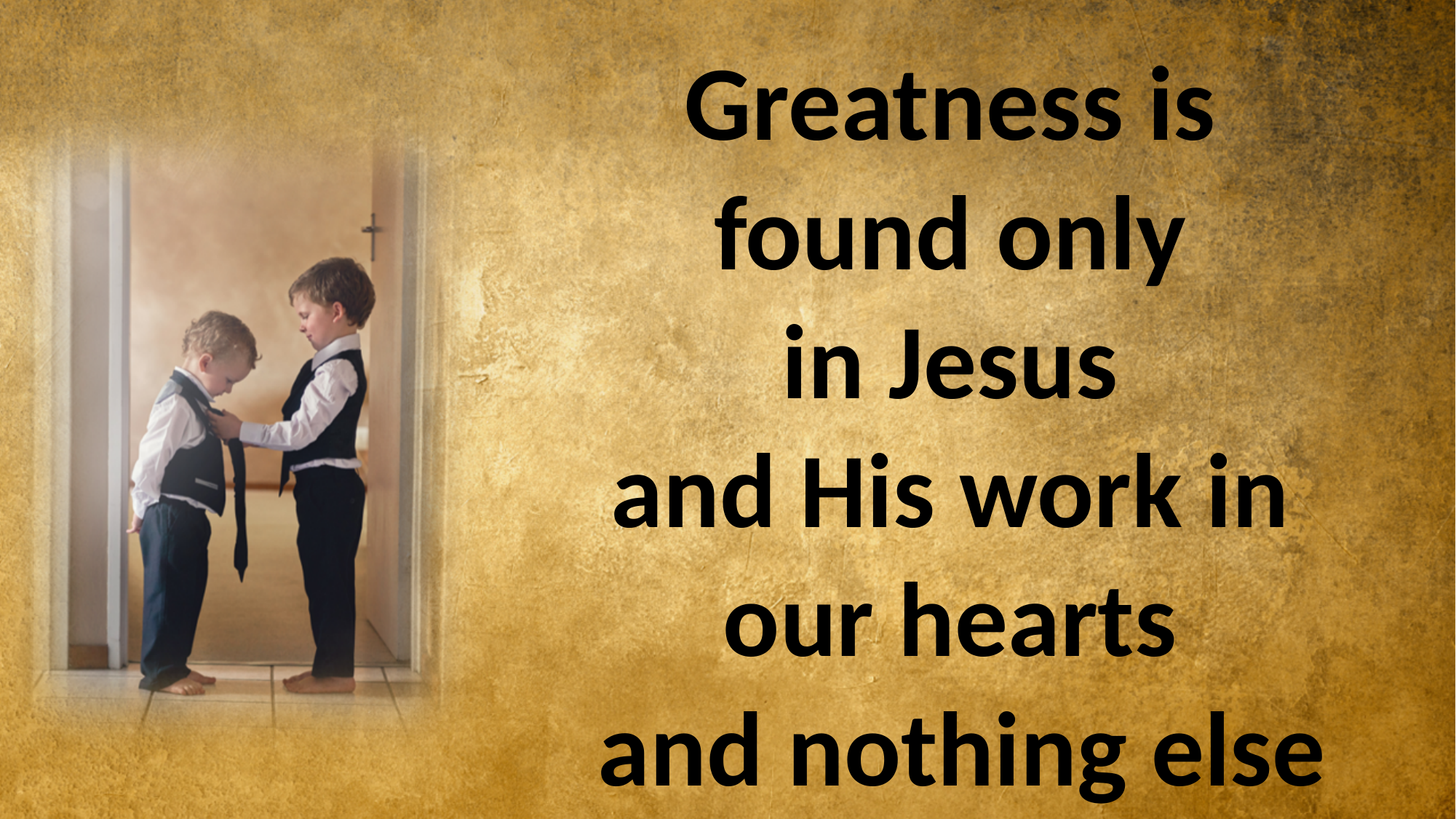

Greatness is
found only
in Jesus
and His work in
our hearts
and nothing else
#